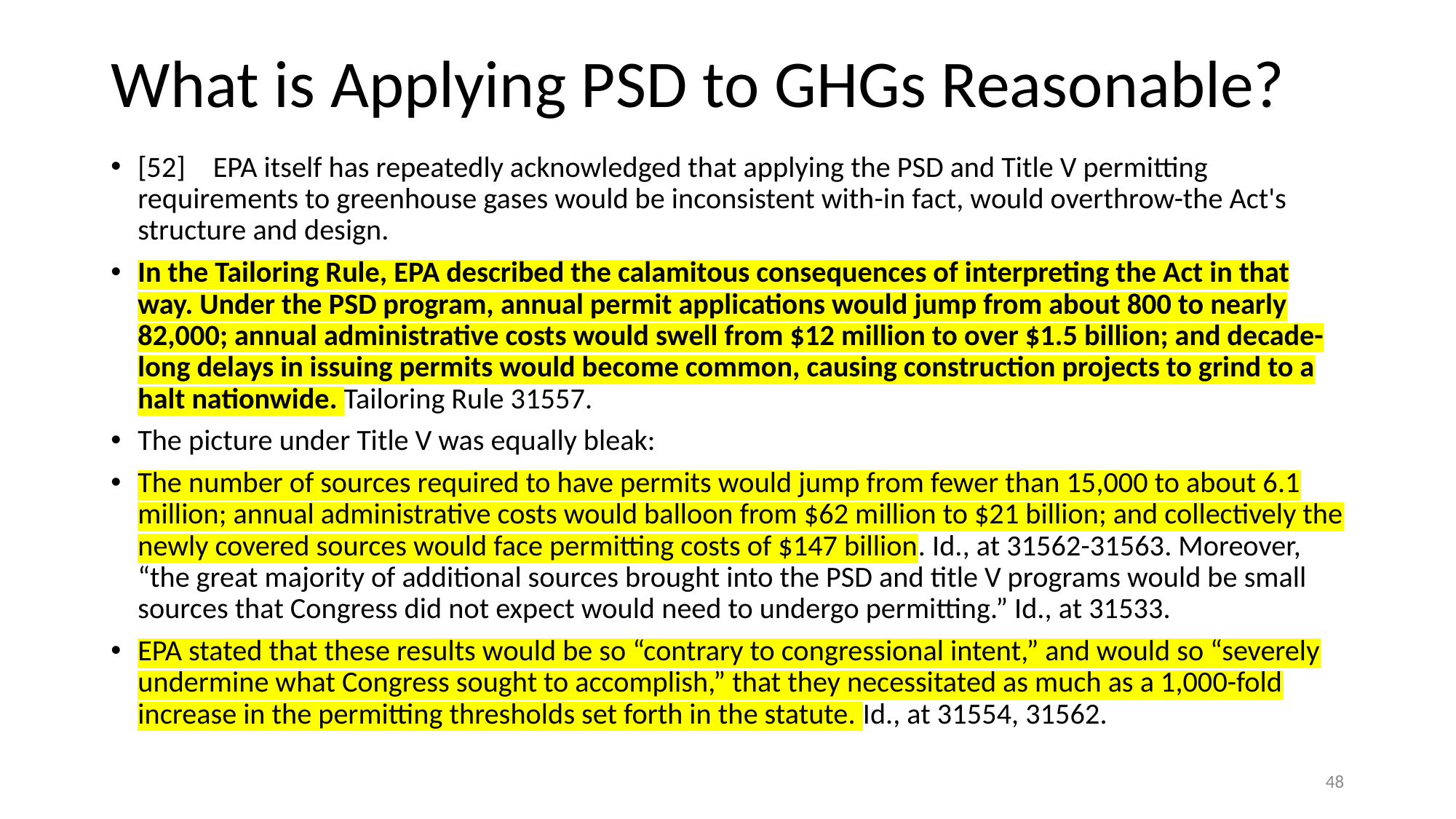

# What is Applying PSD to GHGs Reasonable?
[52]	EPA itself has repeatedly acknowledged that applying the PSD and Title V permitting requirements to greenhouse gases would be inconsistent with-in fact, would overthrow-the Act's structure and design.
In the Tailoring Rule, EPA described the calamitous consequences of interpreting the Act in that way. Under the PSD program, annual permit applications would jump from about 800 to nearly 82,000; annual administrative costs would swell from $12 million to over $1.5 billion; and decade-long delays in issuing permits would become common, causing construction projects to grind to a halt nationwide. Tailoring Rule 31557.
The picture under Title V was equally bleak:
The number of sources required to have permits would jump from fewer than 15,000 to about 6.1 million; annual administrative costs would balloon from $62 million to $21 billion; and collectively the newly covered sources would face permitting costs of $147 billion. Id., at 31562-31563. Moreover, “the great majority of additional sources brought into the PSD and title V programs would be small sources that Congress did not expect would need to undergo permitting.” Id., at 31533.
EPA stated that these results would be so “contrary to congressional intent,” and would so “severely undermine what Congress sought to accomplish,” that they necessitated as much as a 1,000-fold increase in the permitting thresholds set forth in the statute. Id., at 31554, 31562.
48